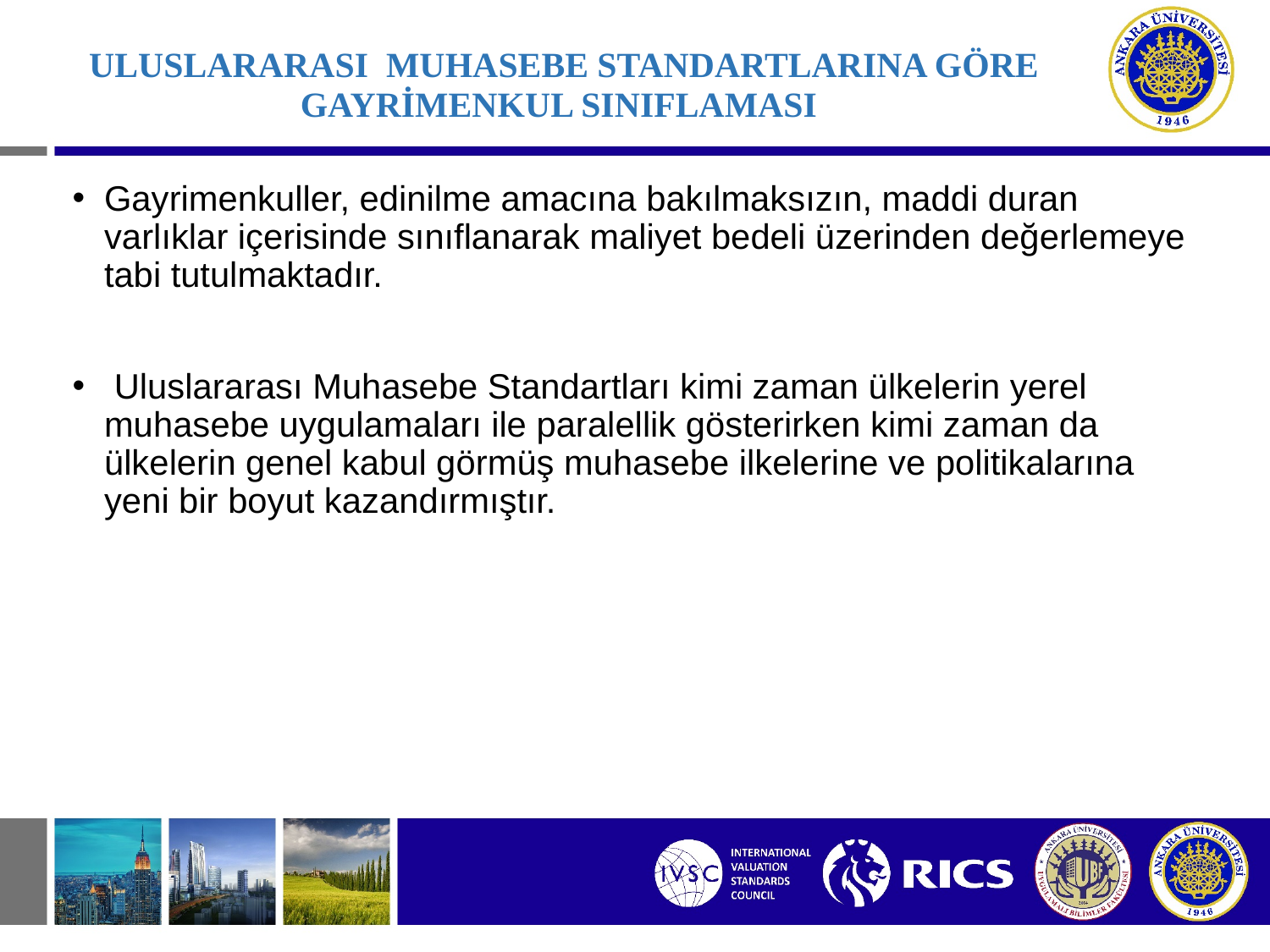

# ULUSLARARASI  MUHASEBE STANDARTLARINA GÖRE GAYRİMENKUL SINIFLAMASI
Gayrimenkuller, edinilme amacına bakılmaksızın, maddi duran varlıklar içerisinde sınıflanarak maliyet bedeli üzerinden değerlemeye tabi tutulmaktadır.

 Uluslararası Muhasebe Standartları kimi zaman ülkelerin yerel muhasebe uygulamaları ile paralellik gösterirken kimi zaman da ülkelerin genel kabul görmüş muhasebe ilkelerine ve politikalarına yeni bir boyut kazandırmıştır.